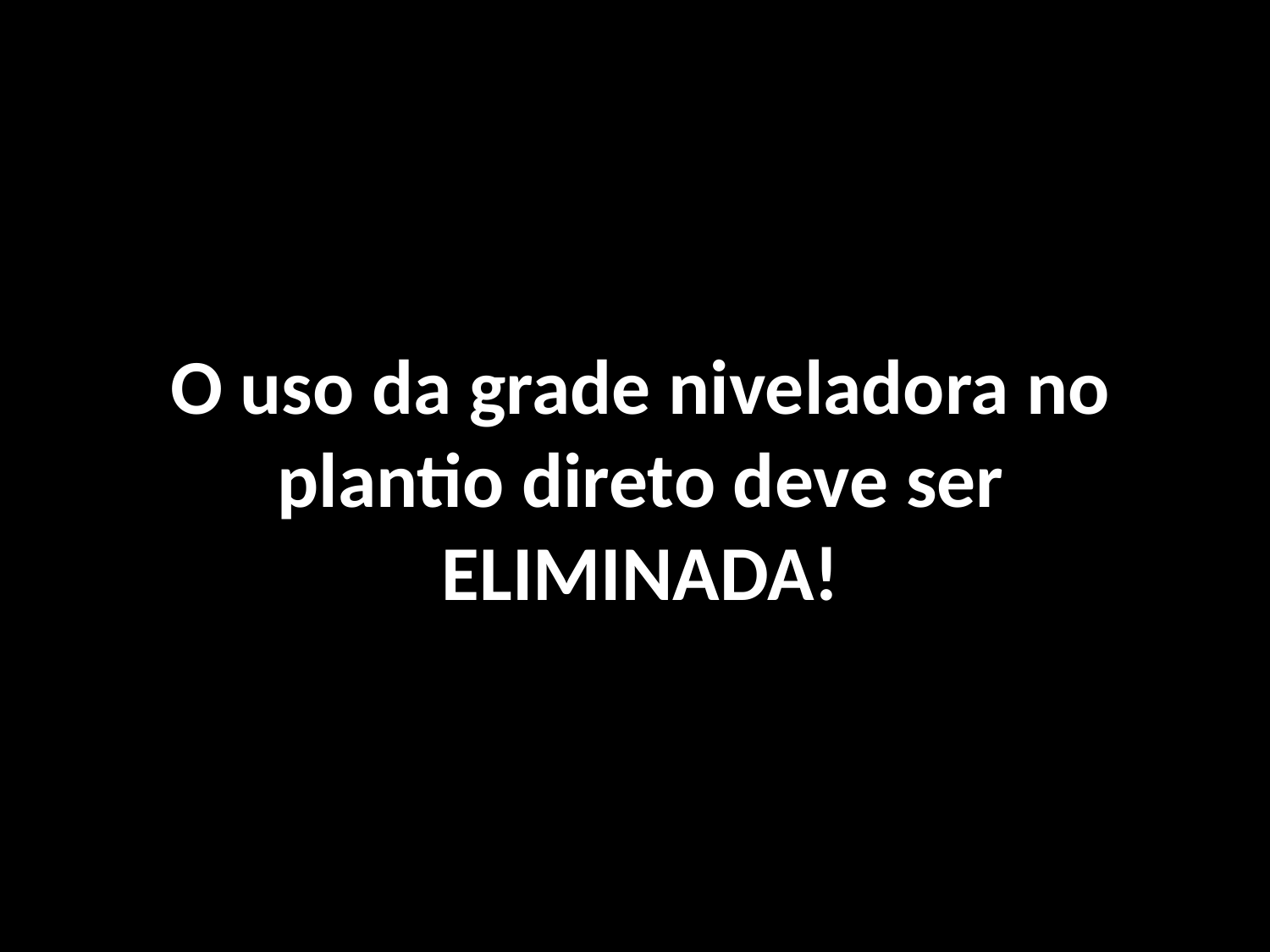

O uso da grade niveladora no plantio direto deve ser ELIMINADA!